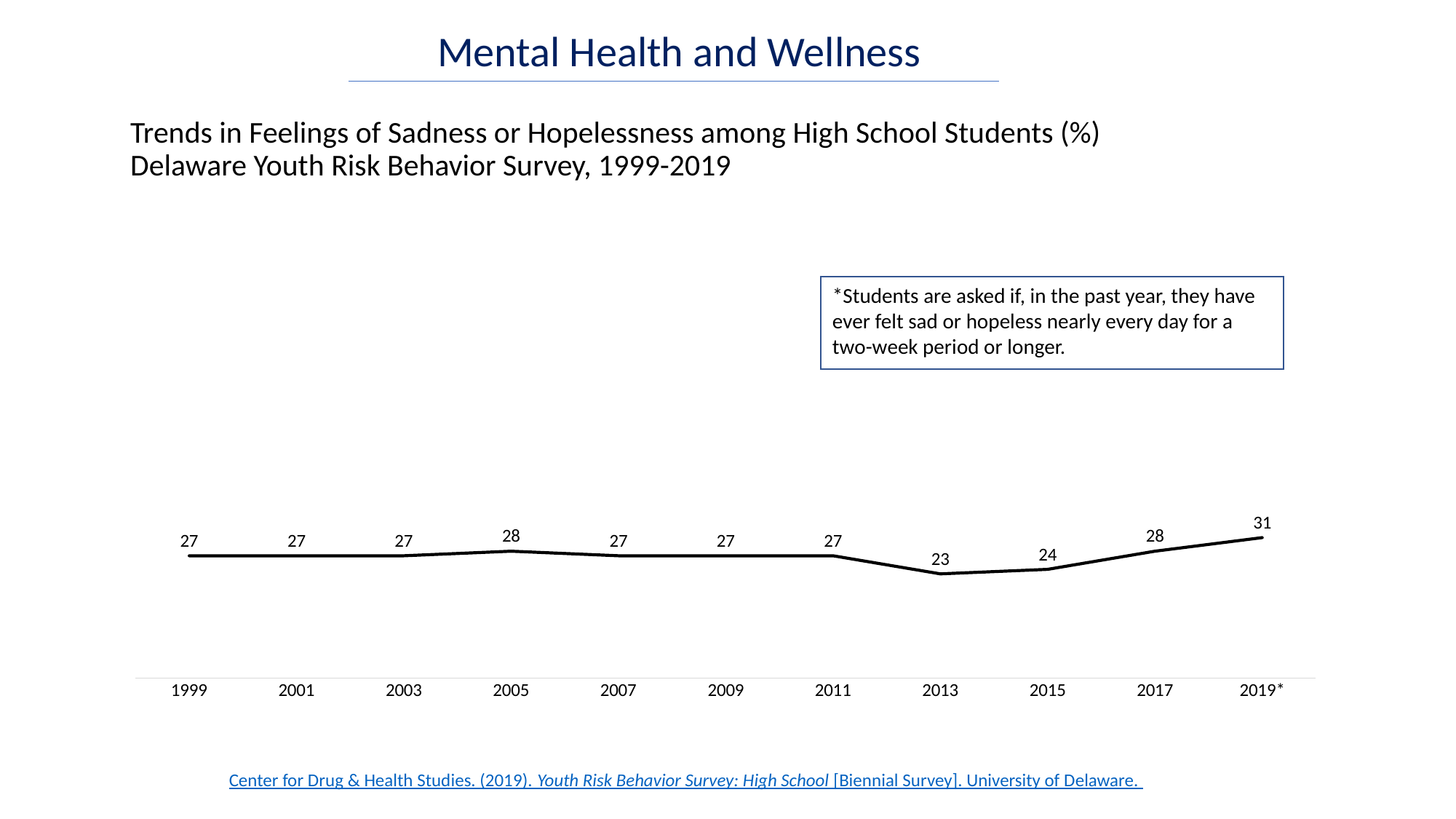

Mental Health and Wellness
# Trends in Feelings of Sadness or Hopelessness among High School Students (%) Delaware Youth Risk Behavior Survey, 1999-2019

### Chart

| Category | Column1 |
|---|---|
| 1999 | 27.0 |
| 2001 | 27.0 |
| 2003 | 27.0 |
| 2005 | 28.0 |
| 2007 | 27.0 |
| 2009 | 27.0 |
| 2011 | 27.0 |
| 2013 | 23.0 |
| 2015 | 24.0 |
| 2017 | 28.0 |
| 2019* | 31.0 |
*Students are asked if, in the past year, they have ever felt sad or hopeless nearly every day for a two-week period or longer.

Center for Drug & Health Studies. (2019). Youth Risk Behavior Survey: High School [Biennial Survey]. University of Delaware.